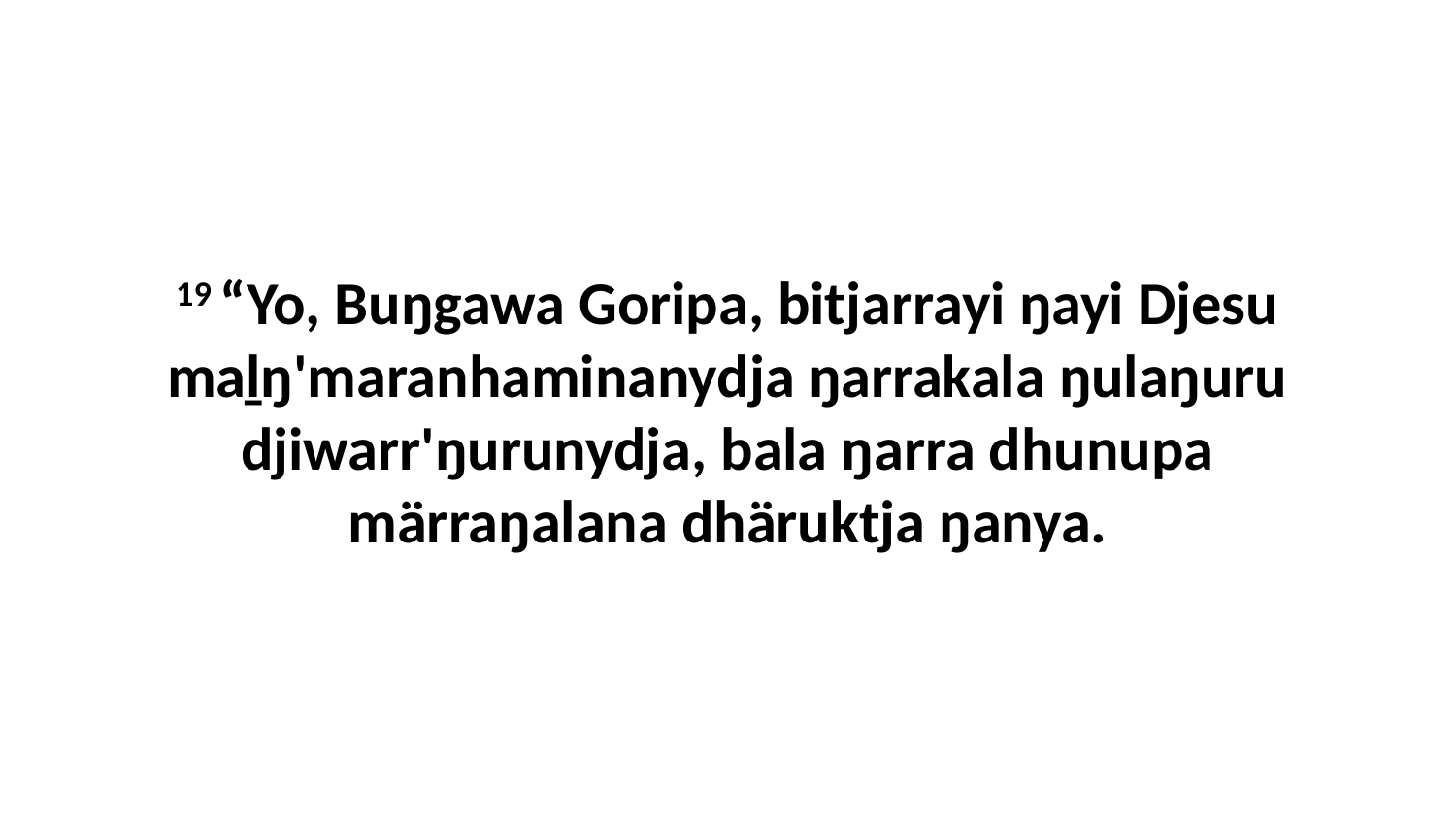

19 “Yo, Buŋgawa Goripa, bitjarrayi ŋayi Djesu maḻŋ'maranhaminanydja ŋarrakala ŋulaŋuru djiwarr'ŋurunydja, bala ŋarra dhunupa märraŋalana dhäruktja ŋanya.